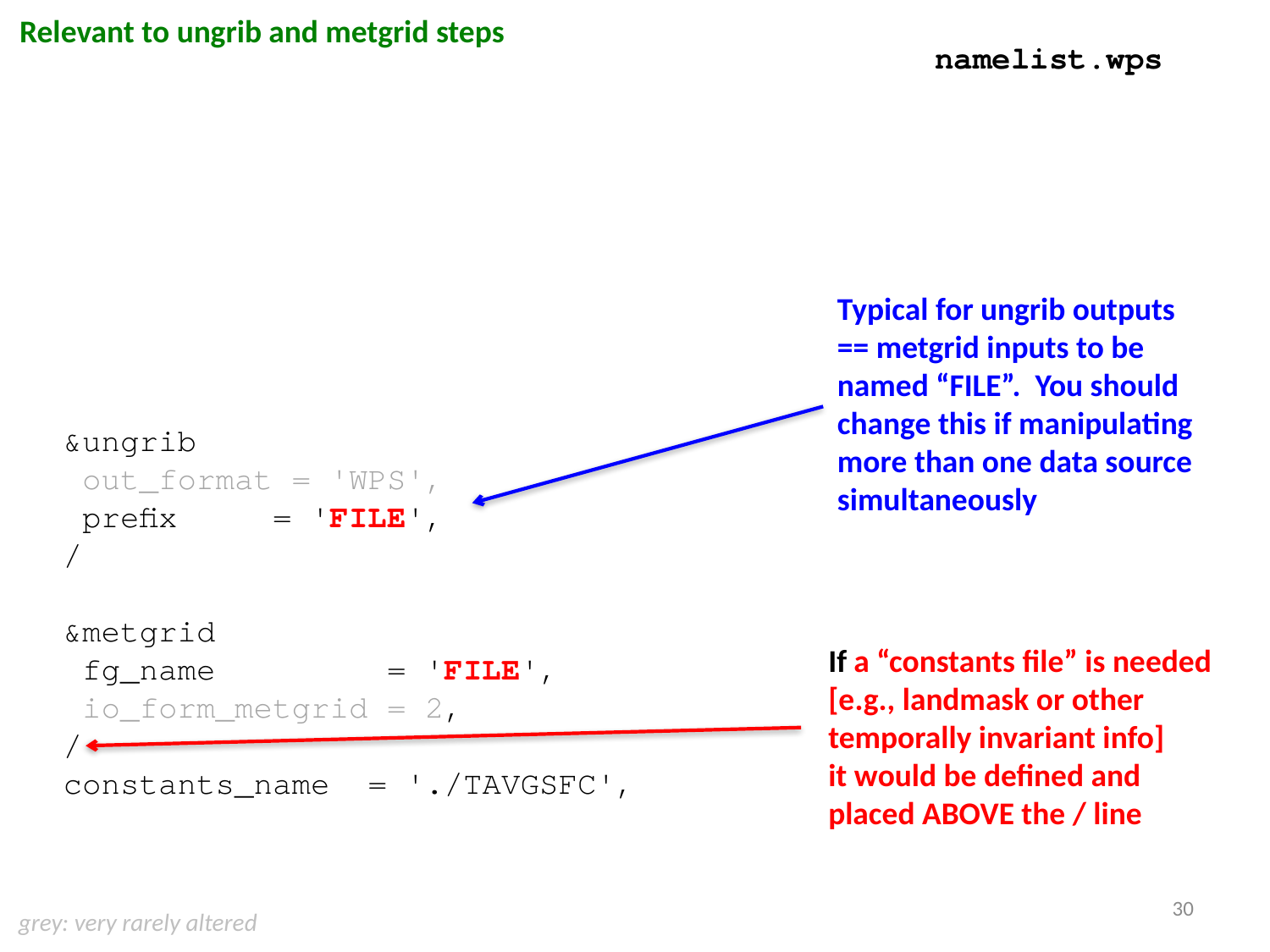

Relevant to ungrib and metgrid steps
namelist.wps
Typical for ungrib outputs
== metgrid inputs to be
named “FILE”.  You should
change this if manipulating
more than one data source
simultaneously
&ungrib
 out_format = 'WPS',
 prefix     = 'FILE',
/

&metgrid
 fg_name         = 'FILE',
 io_form_metgrid = 2,
/
constants_name  = './TAVGSFC',
If a “constants file” is needed
[e.g., landmask or other
temporally invariant info]
it would be defined and placed ABOVE the / line
30
grey: very rarely altered